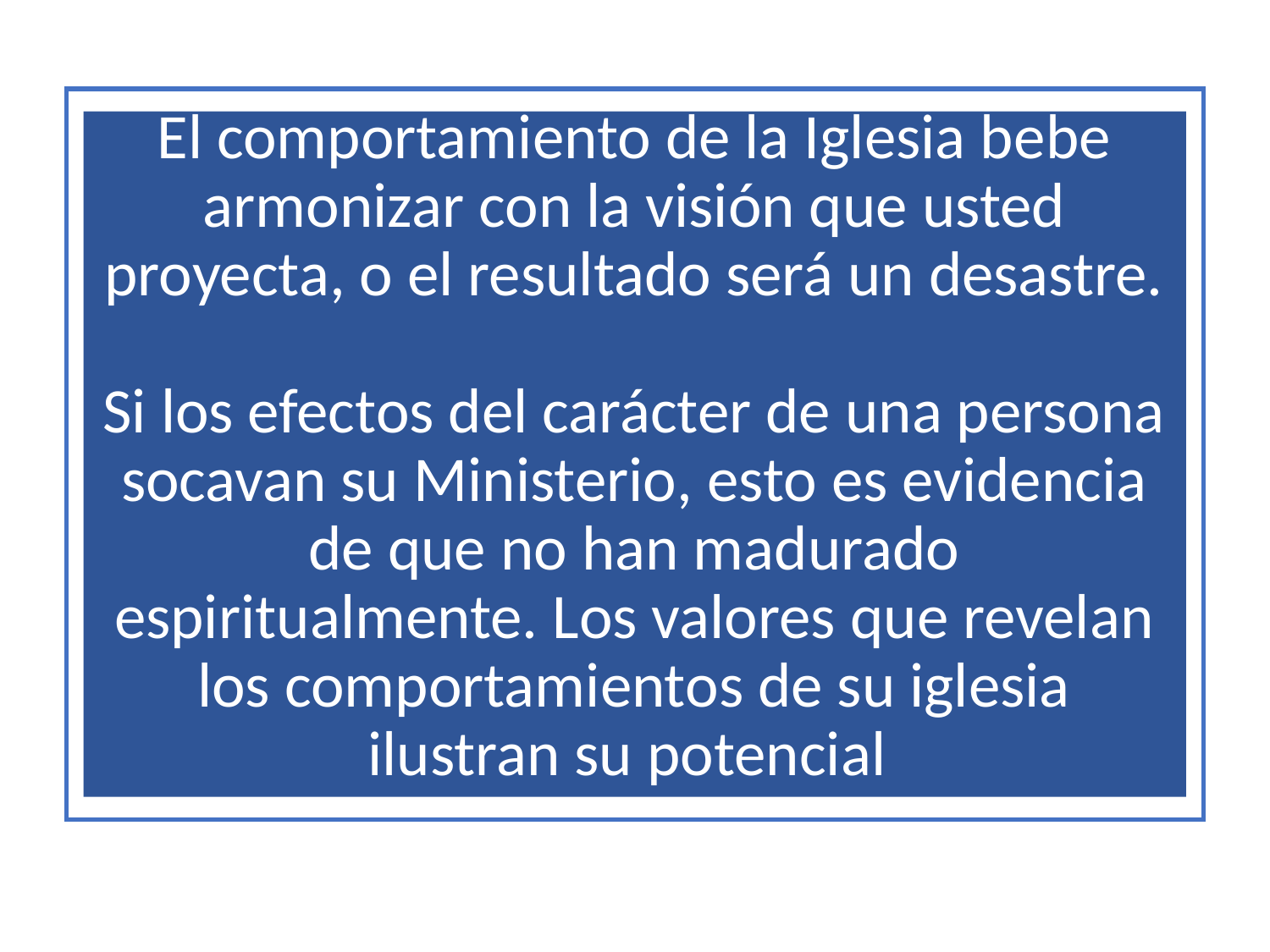

# El comportamiento de la Iglesia bebe armonizar con la visión que usted proyecta, o el resultado será un desastre. Si los efectos del carácter de una persona socavan su Ministerio, esto es evidencia de que no han madurado espiritualmente. Los valores que revelan los comportamientos de su iglesia ilustran su potencial